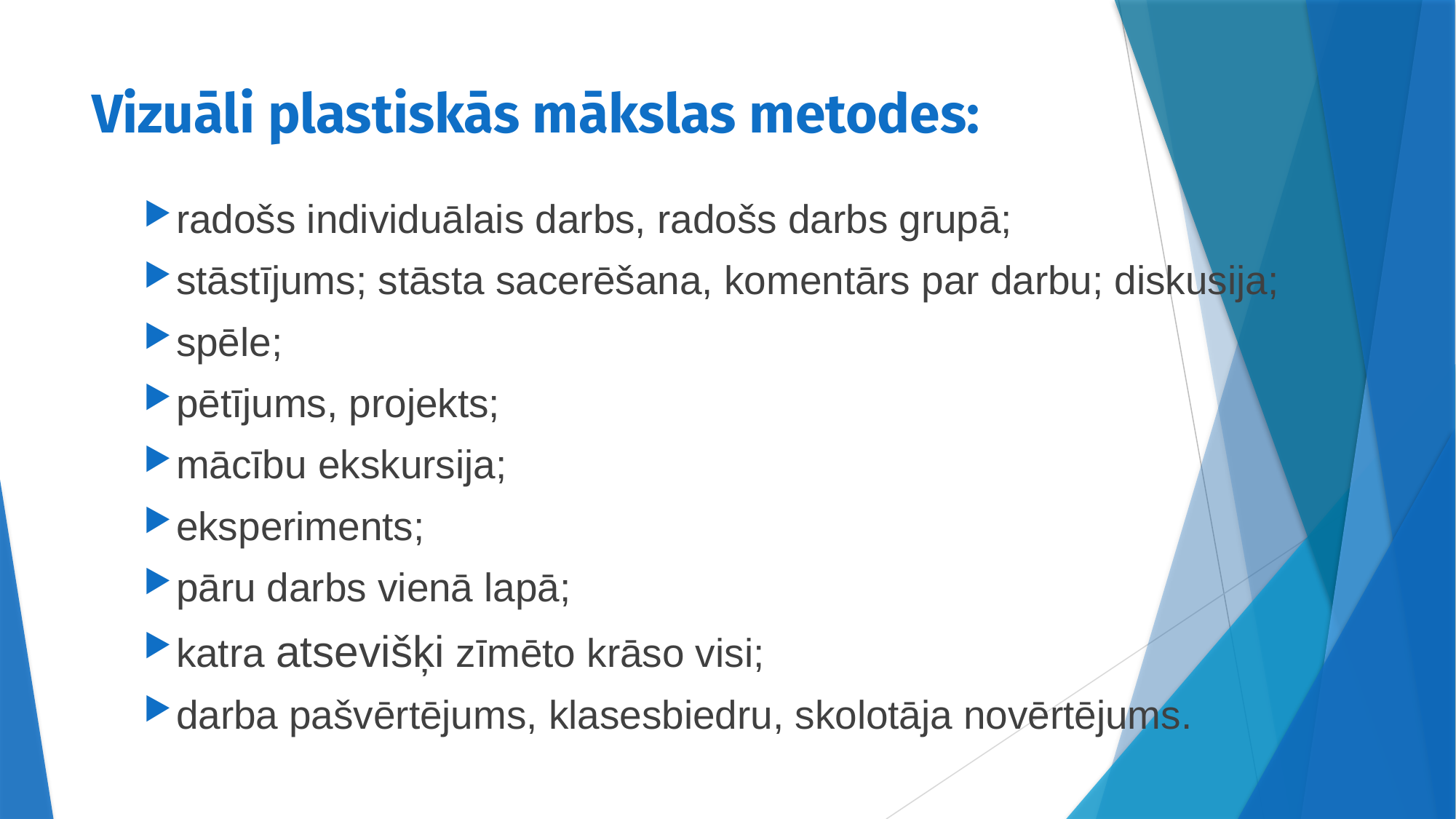

# Vizuāli plastiskās mākslas metodes:
radošs individuālais darbs, radošs darbs grupā;
stāstījums; stāsta sacerēšana, komentārs par darbu; diskusija;
spēle;
pētījums, projekts;
mācību ekskursija;
eksperiments;
pāru darbs vienā lapā;
katra atsevišķi zīmēto krāso visi;
darba pašvērtējums, klasesbiedru, skolotāja novērtējums.